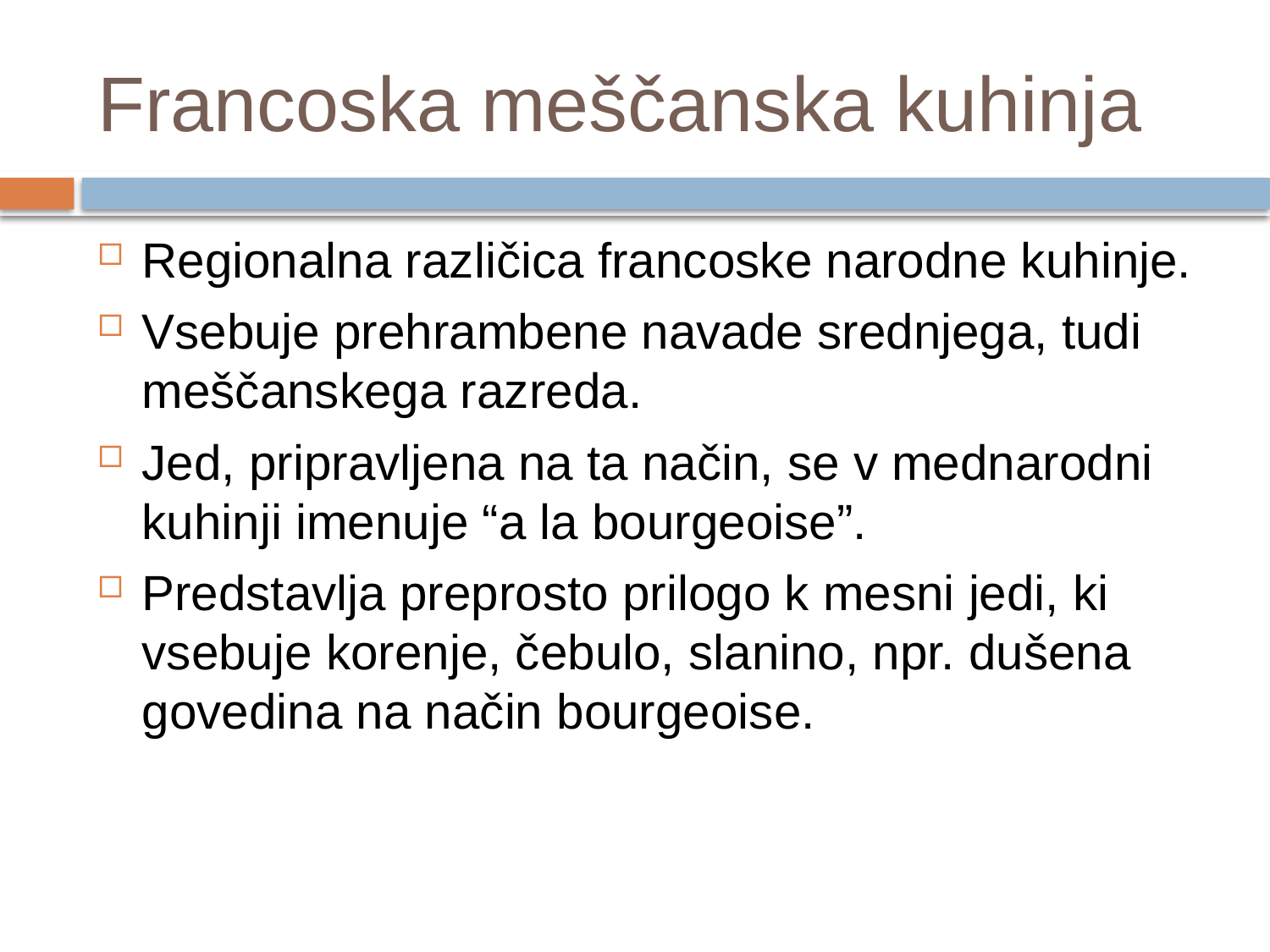

# Francoska meščanska kuhinja
Regionalna različica francoske narodne kuhinje.
Vsebuje prehrambene navade srednjega, tudi meščanskega razreda.
Jed, pripravljena na ta način, se v mednarodni kuhinji imenuje “a la bourgeoise”.
Predstavlja preprosto prilogo k mesni jedi, ki vsebuje korenje, čebulo, slanino, npr. dušena govedina na način bourgeoise.